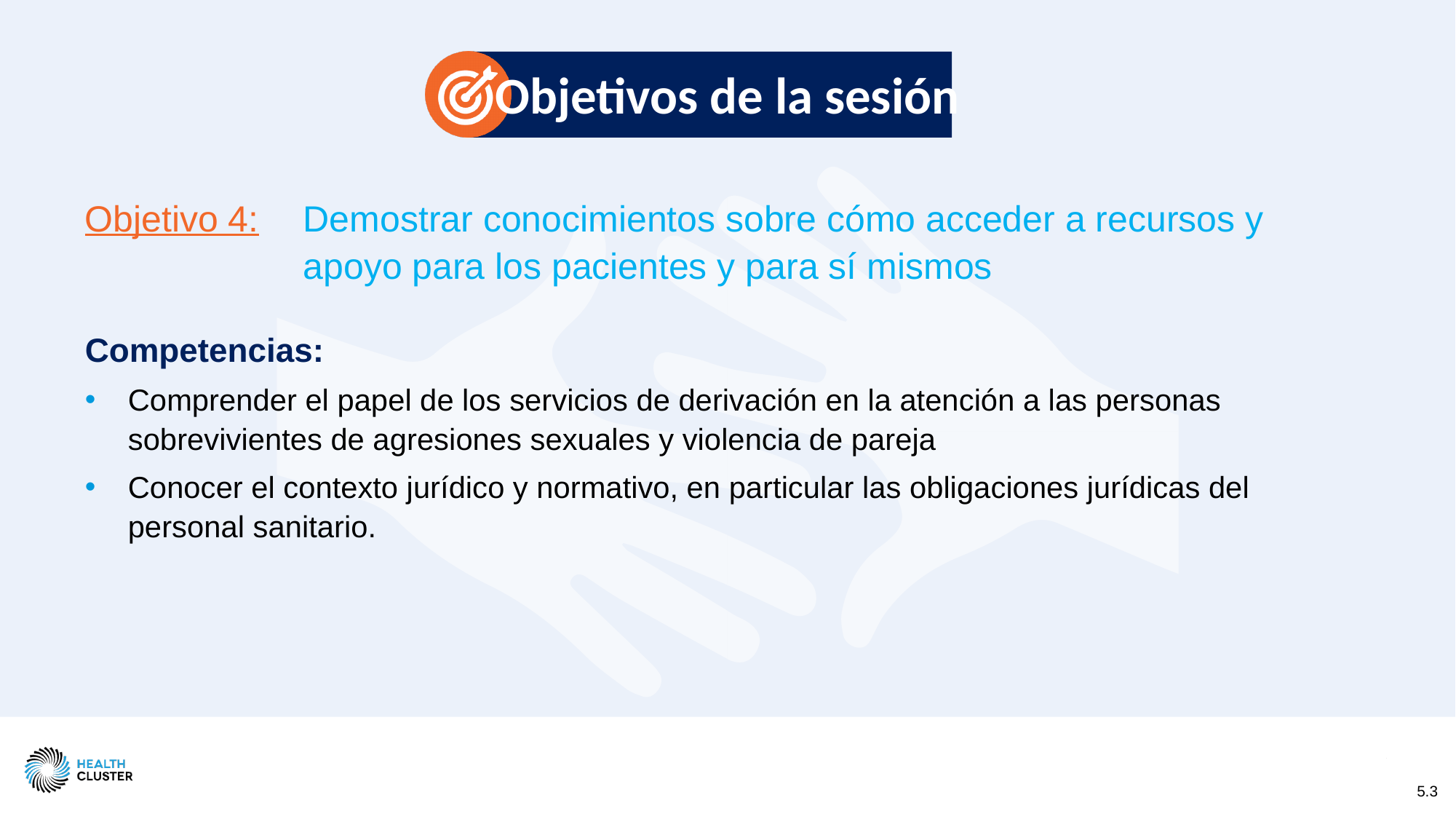

# Objetivos de la sesión
Objetivo 4:	Demostrar conocimientos sobre cómo acceder a recursos y 			apoyo para los pacientes y para sí mismos

Competencias:
Comprender el papel de los servicios de derivación en la atención a las personas sobrevivientes de agresiones sexuales y violencia de pareja
Conocer el contexto jurídico y normativo, en particular las obligaciones jurídicas del personal sanitario.
5.3